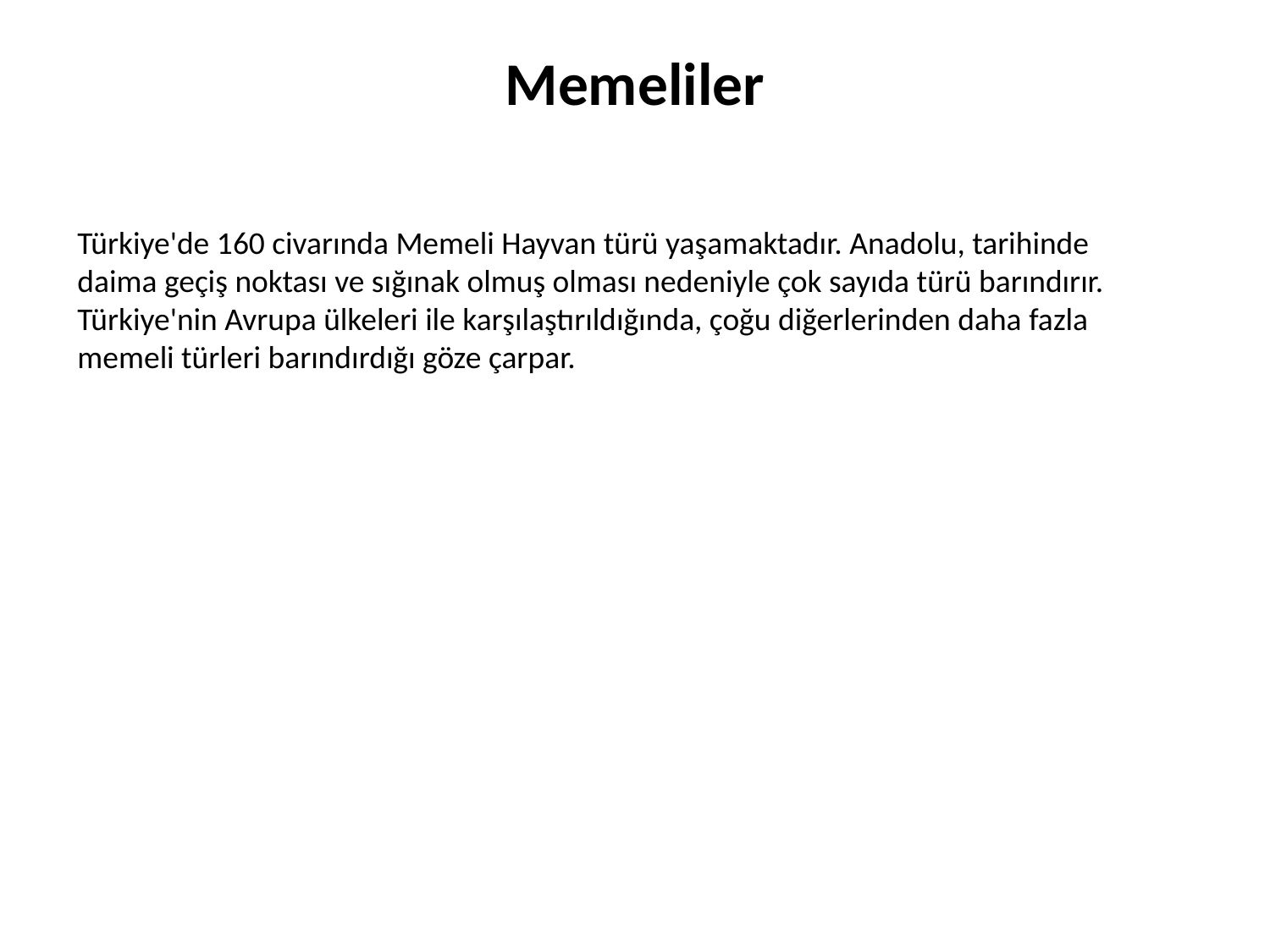

# Memeliler
Türkiye'de 160 civarında Memeli Hayvan türü yaşamaktadır. Anadolu, tarihinde daima geçiş noktası ve sığınak olmuş olması nedeniyle çok sayıda türü barındırır. Türkiye'nin Avrupa ülkeleri ile karşılaştırıldığında, çoğu diğerlerinden daha fazla memeli türleri barındırdığı göze çarpar.